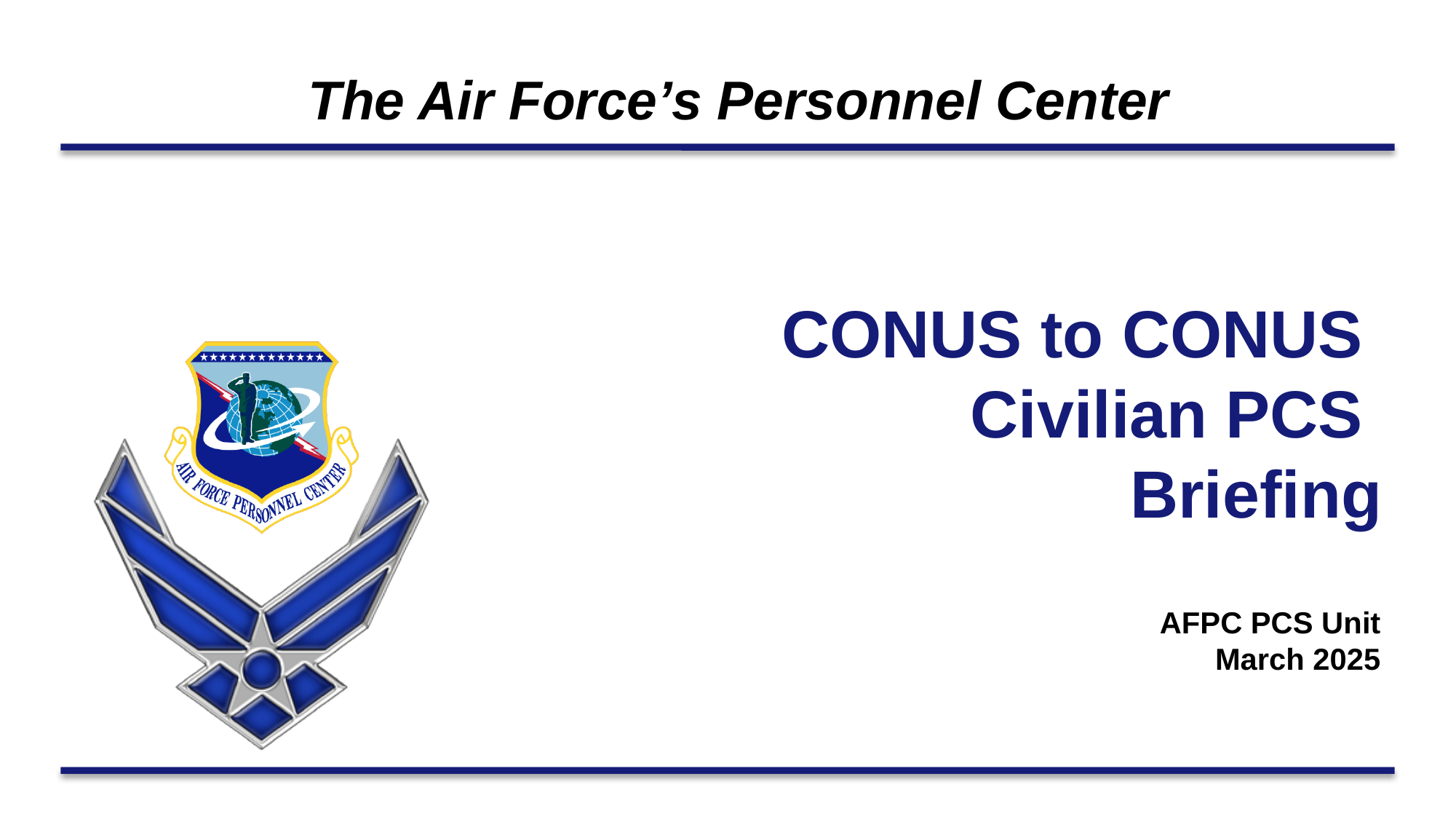

CONUS to CONUS
Civilian PCS
Briefing
AFPC PCS Unit
 March 2025